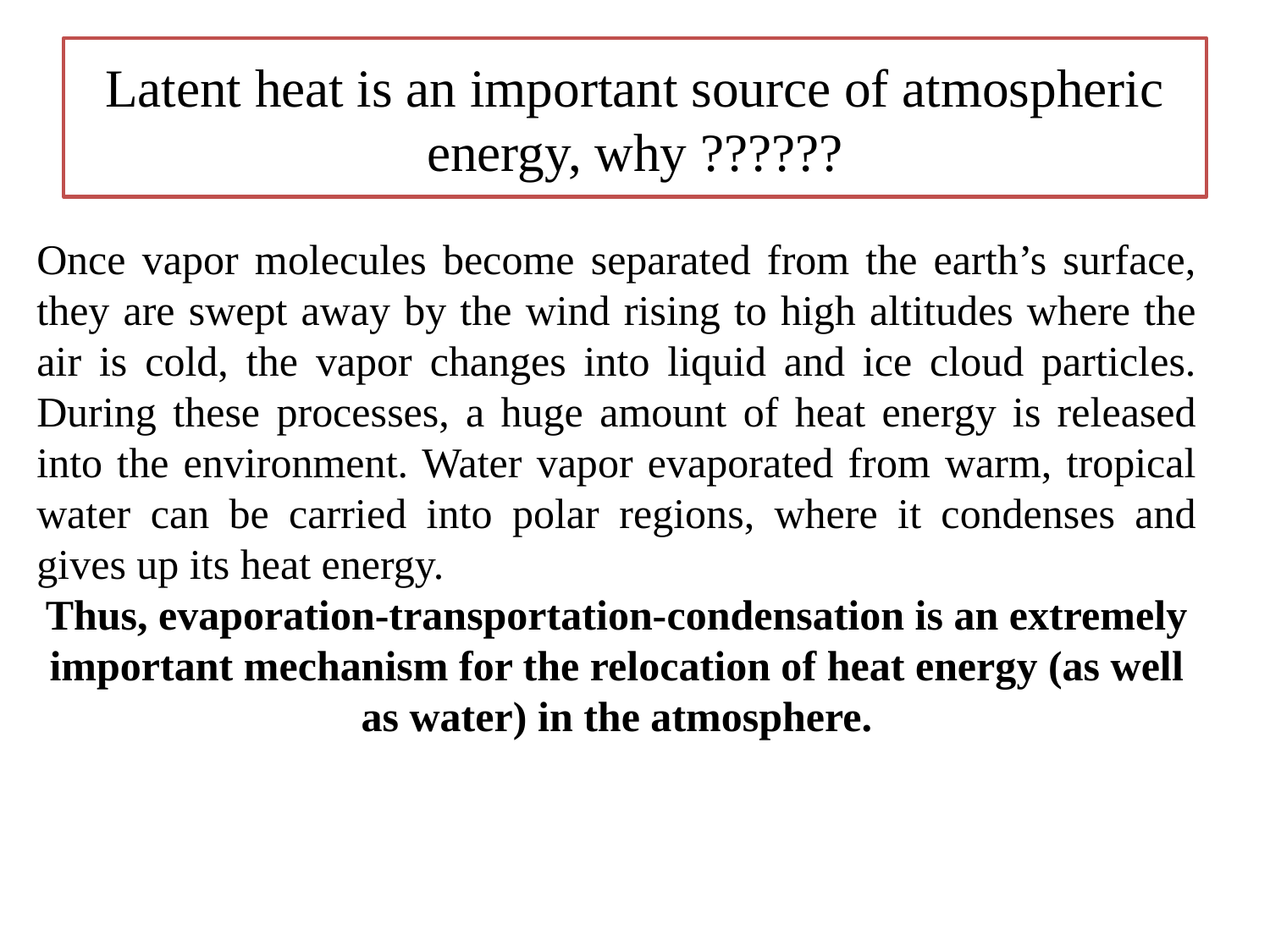

# Latent heat is an important source of atmospheric energy, why ??????
Once vapor molecules become separated from the earth’s surface, they are swept away by the wind rising to high altitudes where the air is cold, the vapor changes into liquid and ice cloud particles. During these processes, a huge amount of heat energy is released into the environment. Water vapor evaporated from warm, tropical water can be carried into polar regions, where it condenses and gives up its heat energy.
Thus, evaporation-transportation-condensation is an extremely important mechanism for the relocation of heat energy (as well as water) in the atmosphere.